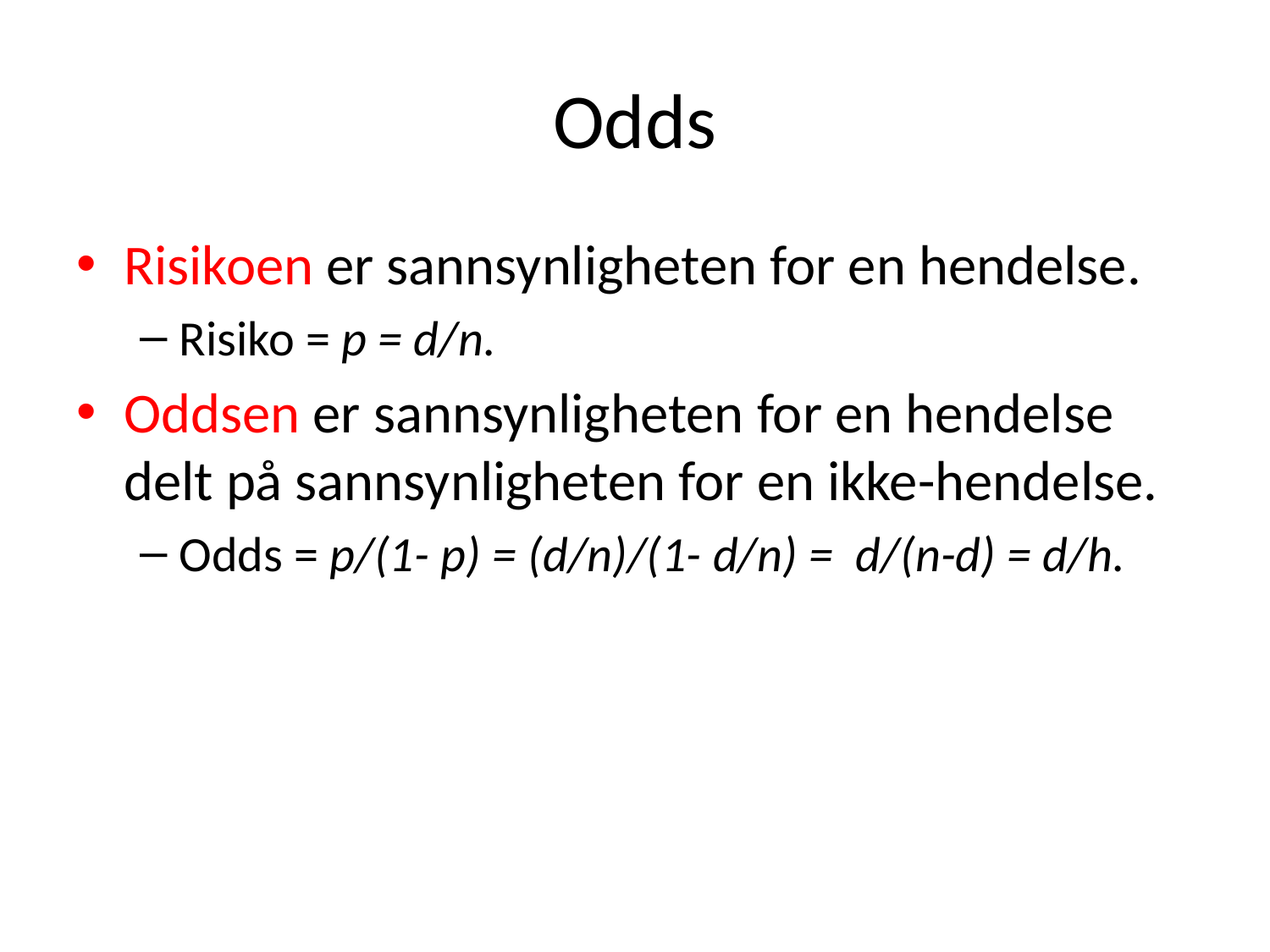

# Odds
Risikoen er sannsynligheten for en hendelse.
Risiko = p = d/n.
Oddsen er sannsynligheten for en hendelse delt på sannsynligheten for en ikke-hendelse.
Odds = p/(1- p) = (d/n)/(1- d/n) =  d/(n-d) = d/h.